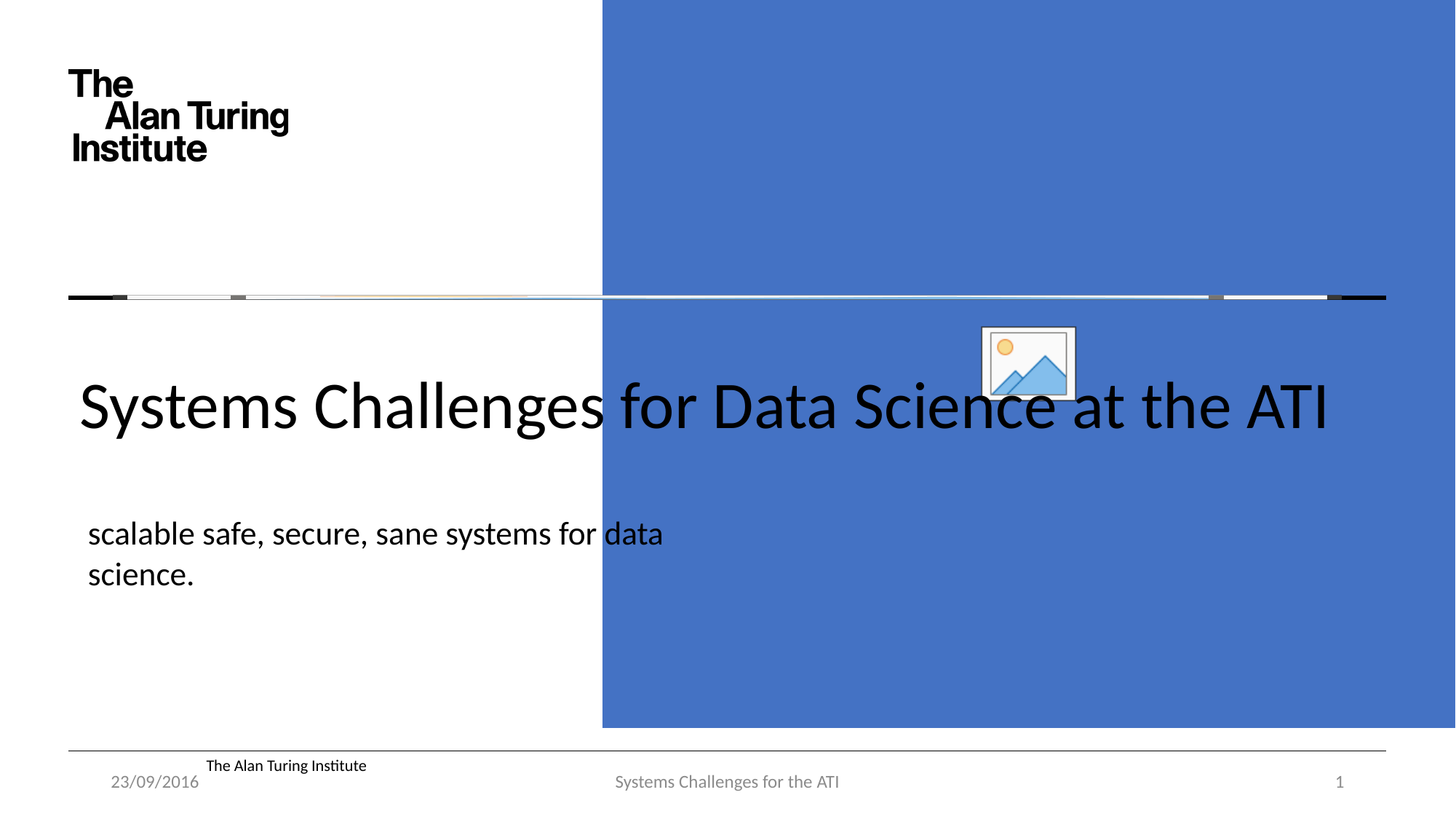

# Systems Challenges for Data Science at the ATI
scalable safe, secure, sane systems for data
science.

23/09/2016
Systems Challenges for the ATI
1